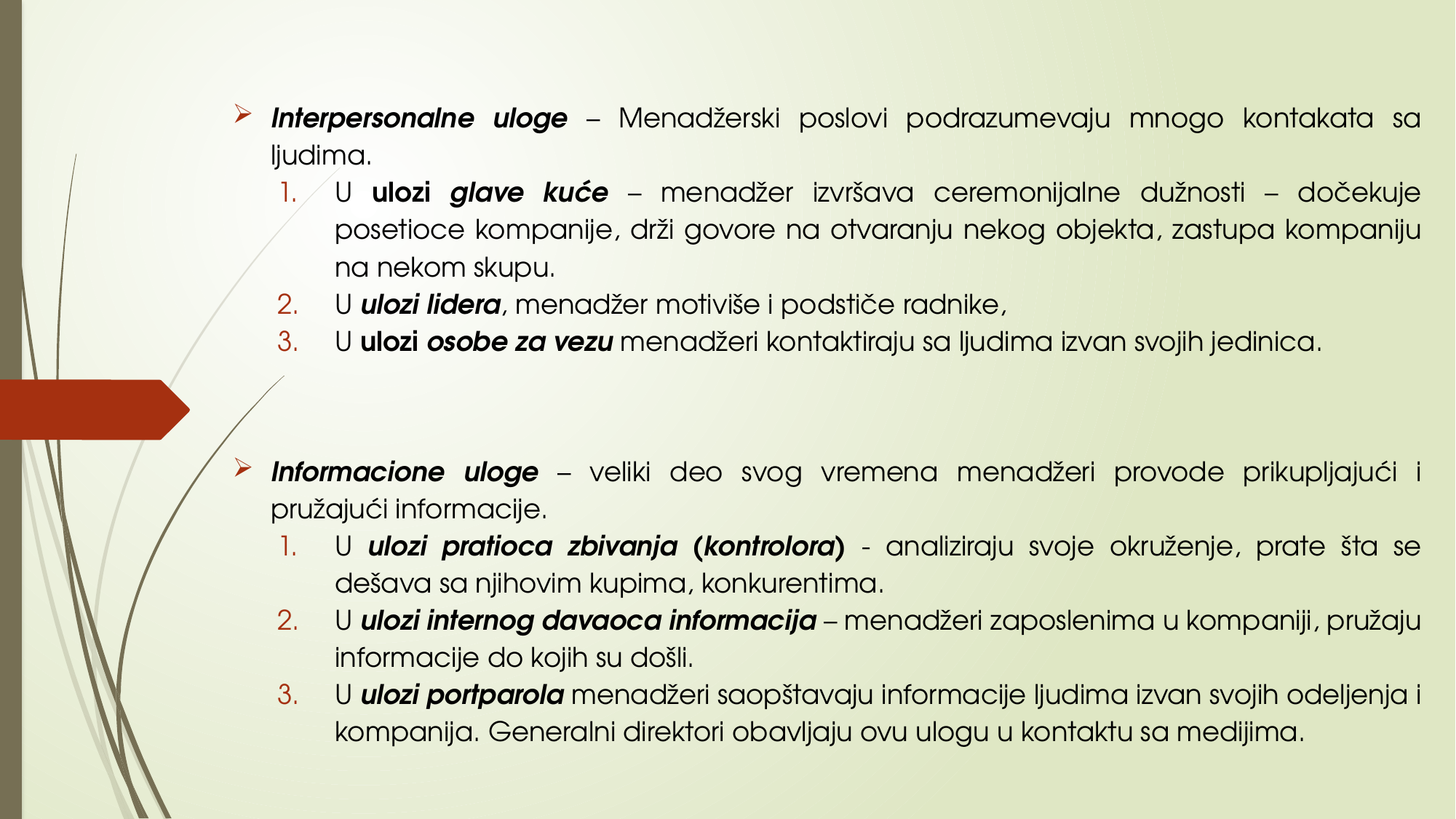

Interpersonalne uloge – Menadžerski poslovi podrazumevaju mnogo kontakata sa ljudima.
U ulozi glave kuće – menadžer izvršava ceremonijalne dužnosti – dočekuje posetioce kompanije, drži govore na otvaranju nekog objekta, zastupa kompaniju na nekom skupu.
U ulozi lidera, menadžer motiviše i podstiče radnike,
U ulozi osobe za vezu menadžeri kontaktiraju sa ljudima izvan svojih jedinica.

Informacione uloge – veliki deo svog vremena menadžeri provode prikupljajući i pružajući informacije.
U ulozi pratioca zbivanja (kontrolora) - analiziraju svoje okruženje, prate šta se dešava sa njihovim kupima, konkurentima.
U ulozi internog davaoca informacija – menadžeri zaposlenima u kompaniji, pružaju informacije do kojih su došli.
U ulozi portparola menadžeri saopštavaju informacije ljudima izvan svojih odeljenja i kompanija. Generalni direktori obavljaju ovu ulogu u kontaktu sa medijima.